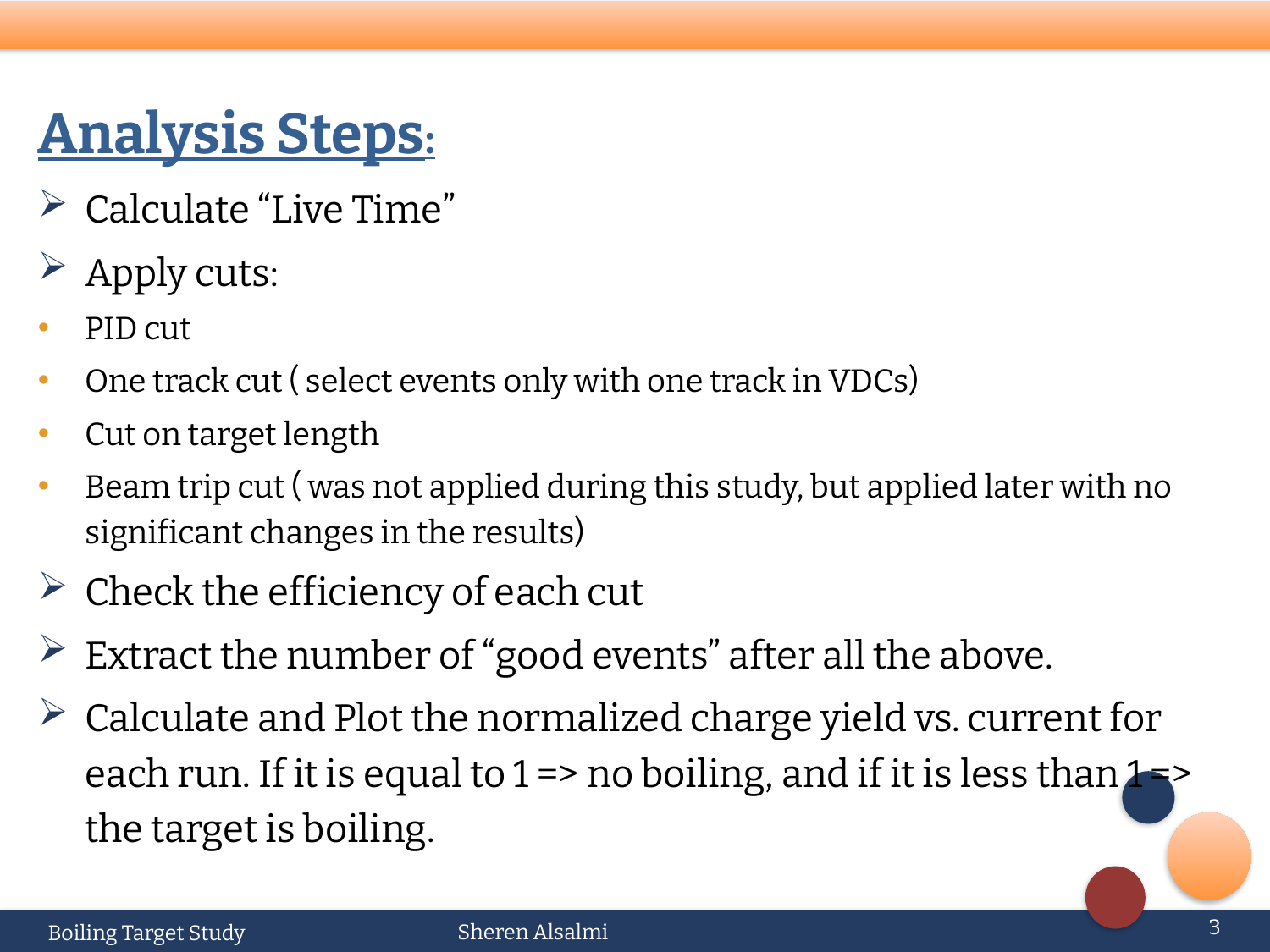

Analysis Steps:
Calculate “Live Time”
Apply cuts:
PID cut
One track cut ( select events only with one track in VDCs)
Cut on target length
Beam trip cut ( was not applied during this study, but applied later with no significant changes in the results)
Check the efficiency of each cut
Extract the number of “good events” after all the above.
Calculate and Plot the normalized charge yield vs. current for each run. If it is equal to 1 => no boiling, and if it is less than 1 => the target is boiling.
3
Sheren Alsalmi
Boiling Target Study